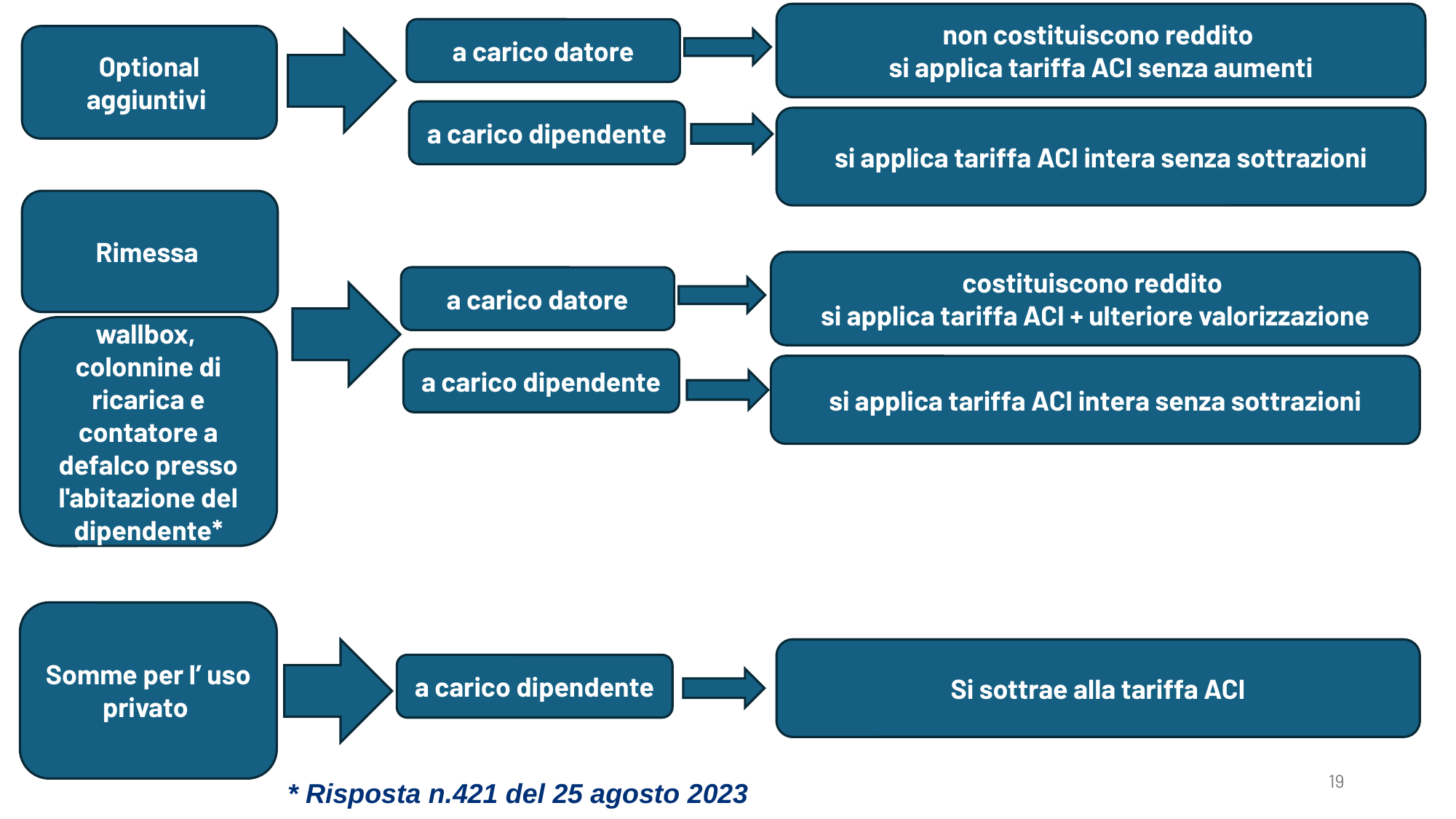

non costituiscono reddito
si applica tariffa ACI senza aumenti
a carico datore
Optional
aggiuntivi

a carico dipendente
si applica tariffa ACI intera senza sottrazioni

Rimessa
costituiscono reddito
si applica tariffa ACI + ulteriore valorizzazione
a carico datore

wallbox,
colonnine di ricarica e contatore a defalco presso l'abitazione del dipendente*
a carico dipendente
si applica tariffa ACI intera senza sottrazioni

Somme per l’ uso privato

Si sottrae alla tariffa ACI
a carico dipendente

19
* Risposta n.421 del 25 agosto 2023